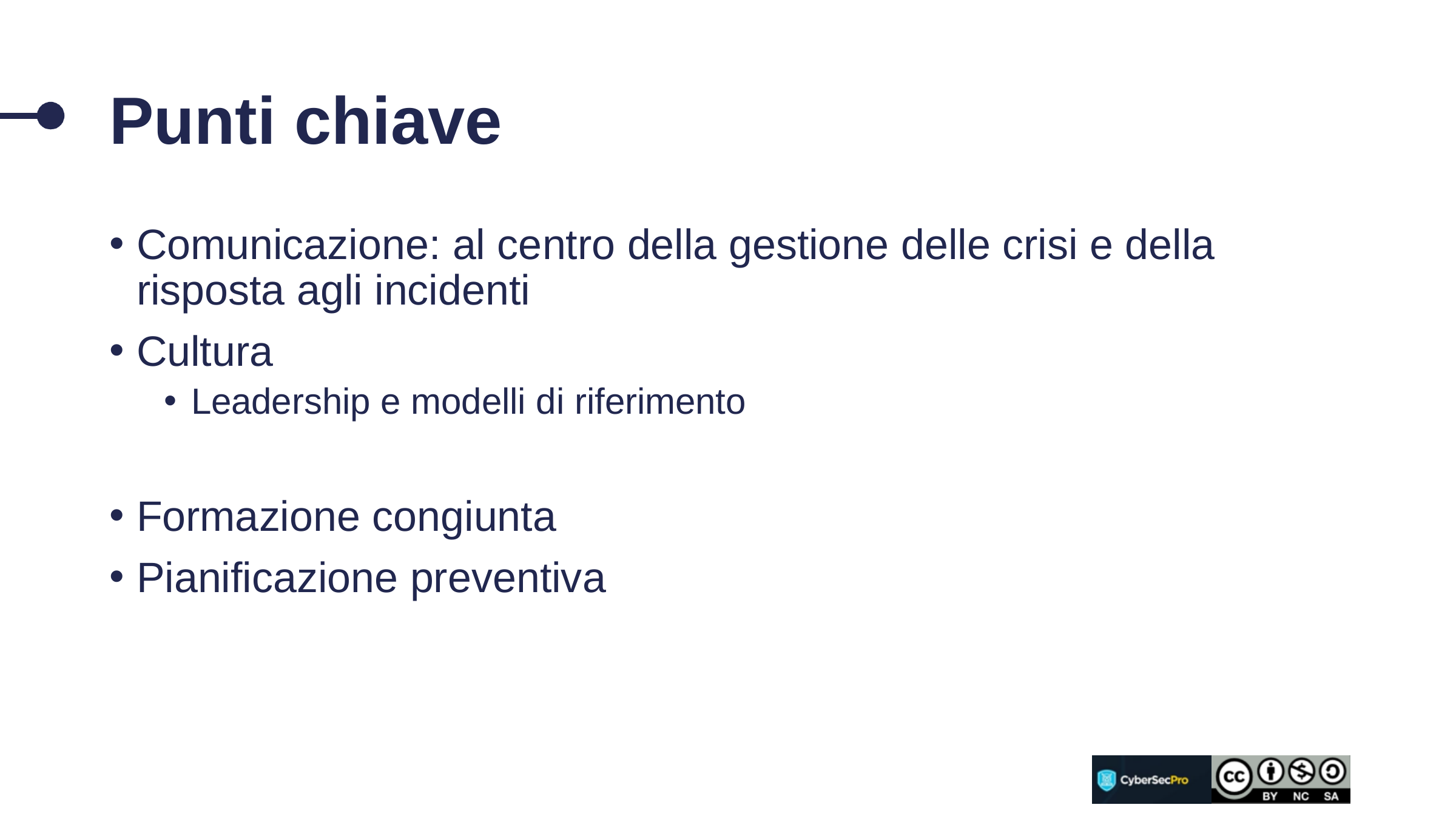

# Punti chiave
Comunicazione: al centro della gestione delle crisi e della risposta agli incidenti
Cultura
Leadership e modelli di riferimento

Formazione congiunta
Pianificazione preventiva